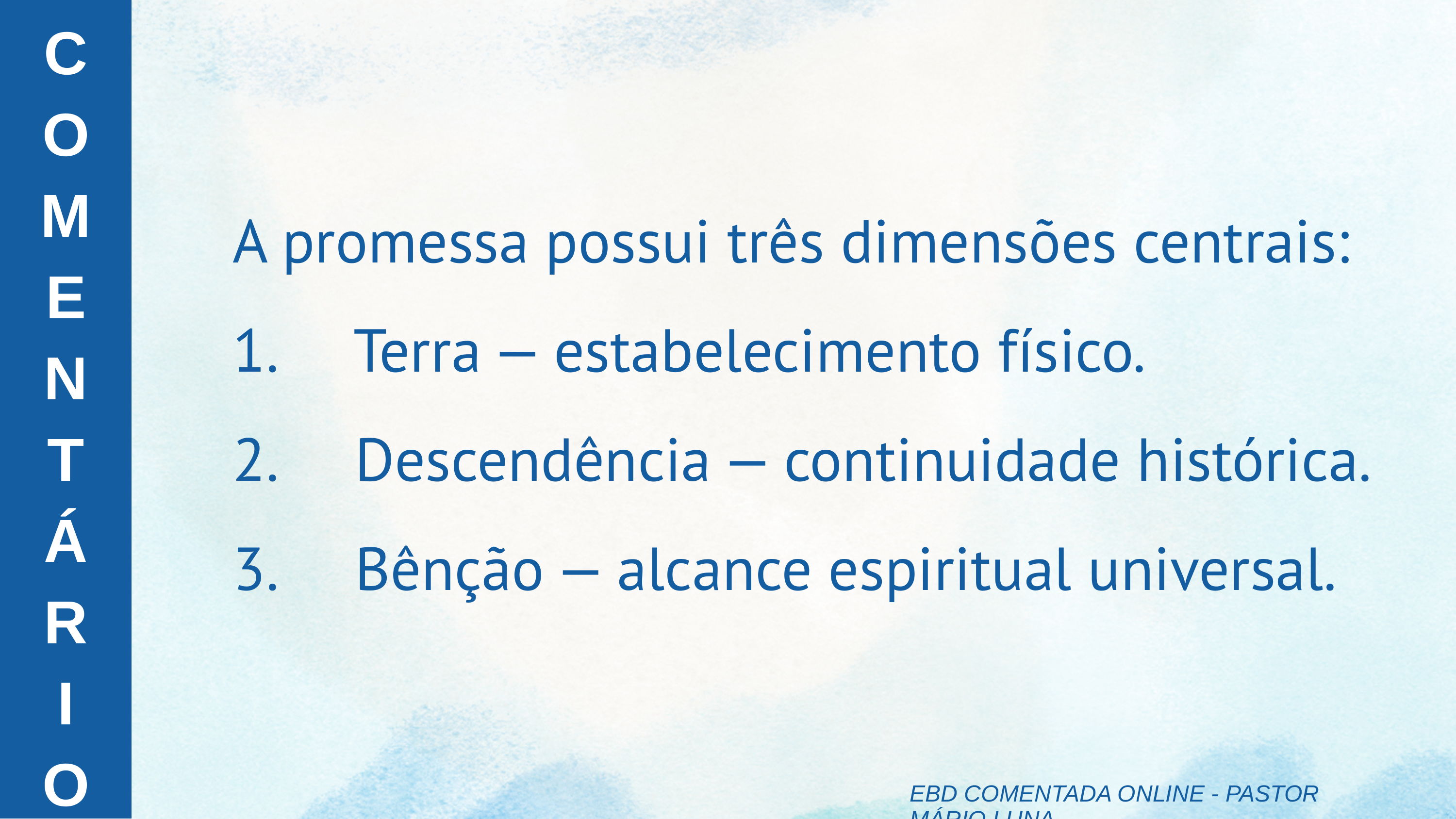

C
O
M
E
N
T
Á
R
I
O
A promessa possui três dimensões centrais:

1.     Terra — estabelecimento físico.

2.     Descendência — continuidade histórica.

3.     Bênção — alcance espiritual universal.

EBD COMENTADA ONLINE - PASTOR MÁRIO LUNA